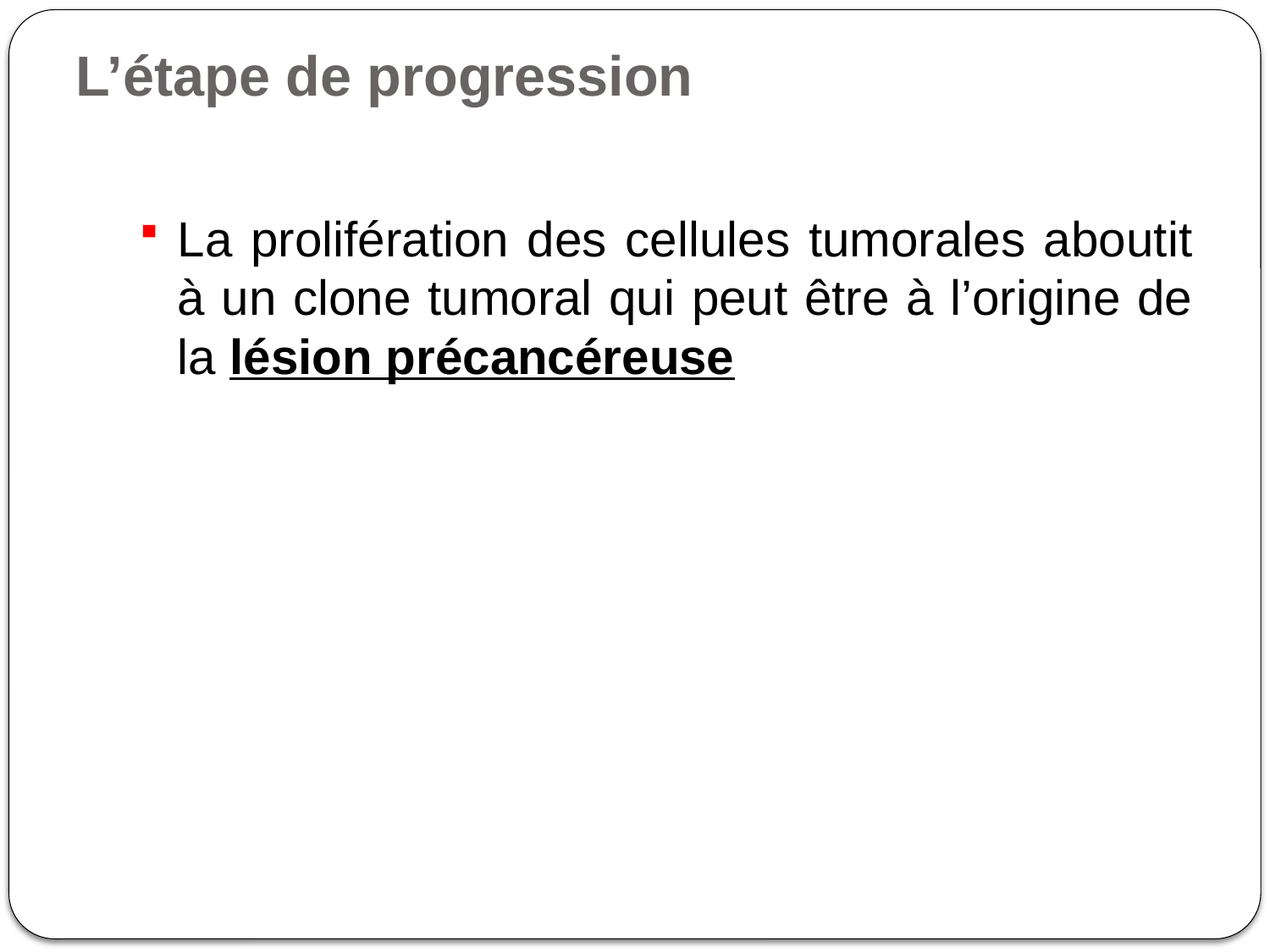

# L’étape de progression
La prolifération des cellules tumorales aboutit à un clone tumoral qui peut être à l’origine de la lésion précancéreuse